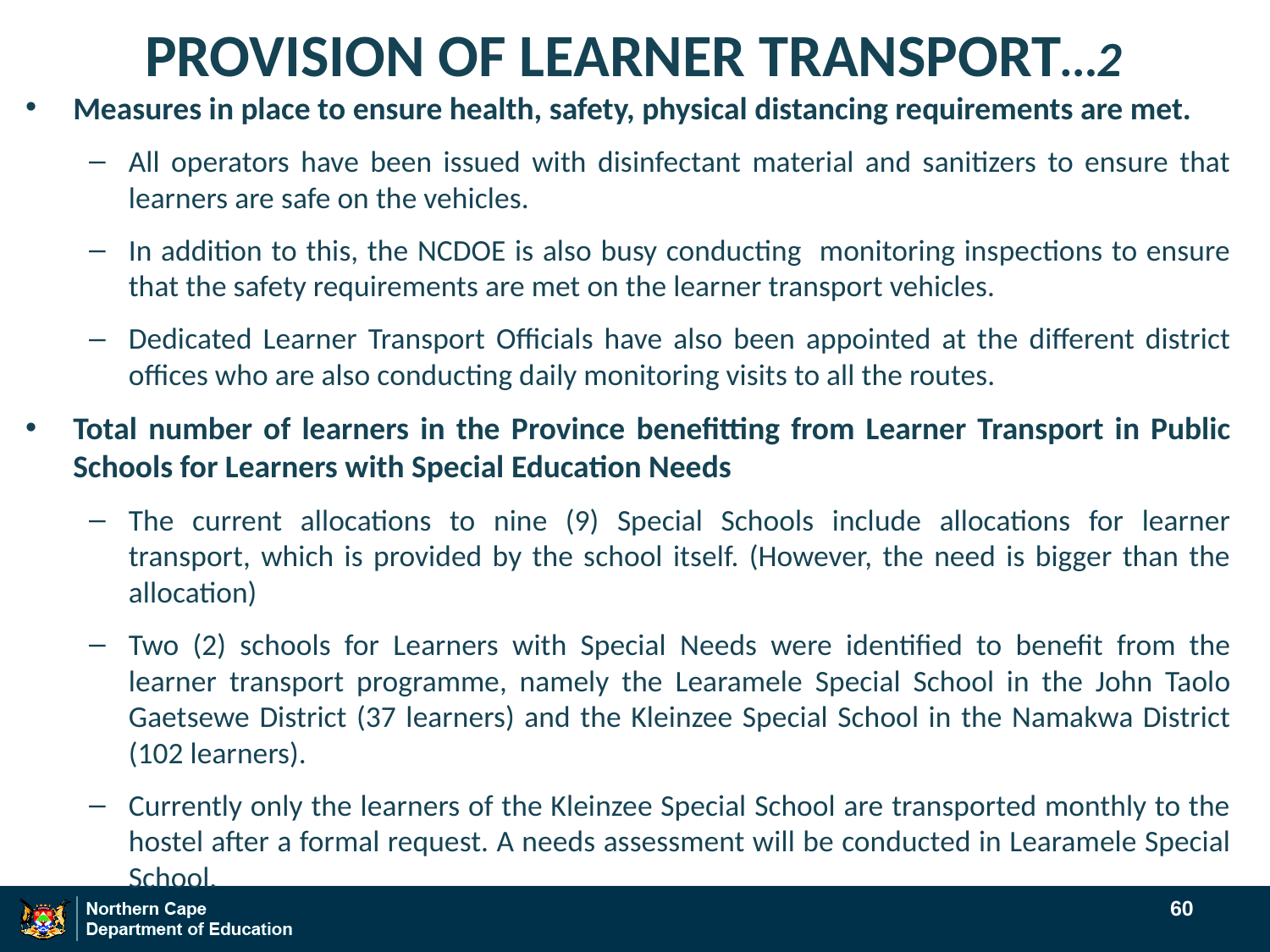

# PROVISION OF LEARNER TRANSPORT…2
Measures in place to ensure health, safety, physical distancing requirements are met.
All operators have been issued with disinfectant material and sanitizers to ensure that learners are safe on the vehicles.
In addition to this, the NCDOE is also busy conducting  monitoring inspections to ensure that the safety requirements are met on the learner transport vehicles.
Dedicated Learner Transport Officials have also been appointed at the different district offices who are also conducting daily monitoring visits to all the routes.
Total number of learners in the Province benefitting from Learner Transport in Public Schools for Learners with Special Education Needs
The current allocations to nine (9) Special Schools include allocations for learner transport, which is provided by the school itself. (However, the need is bigger than the allocation)
Two (2) schools for Learners with Special Needs were identified to benefit from the learner transport programme, namely the Learamele Special School in the John Taolo Gaetsewe District (37 learners) and the Kleinzee Special School in the Namakwa District (102 learners).
Currently only the learners of the Kleinzee Special School are transported monthly to the hostel after a formal request. A needs assessment will be conducted in Learamele Special School.

60